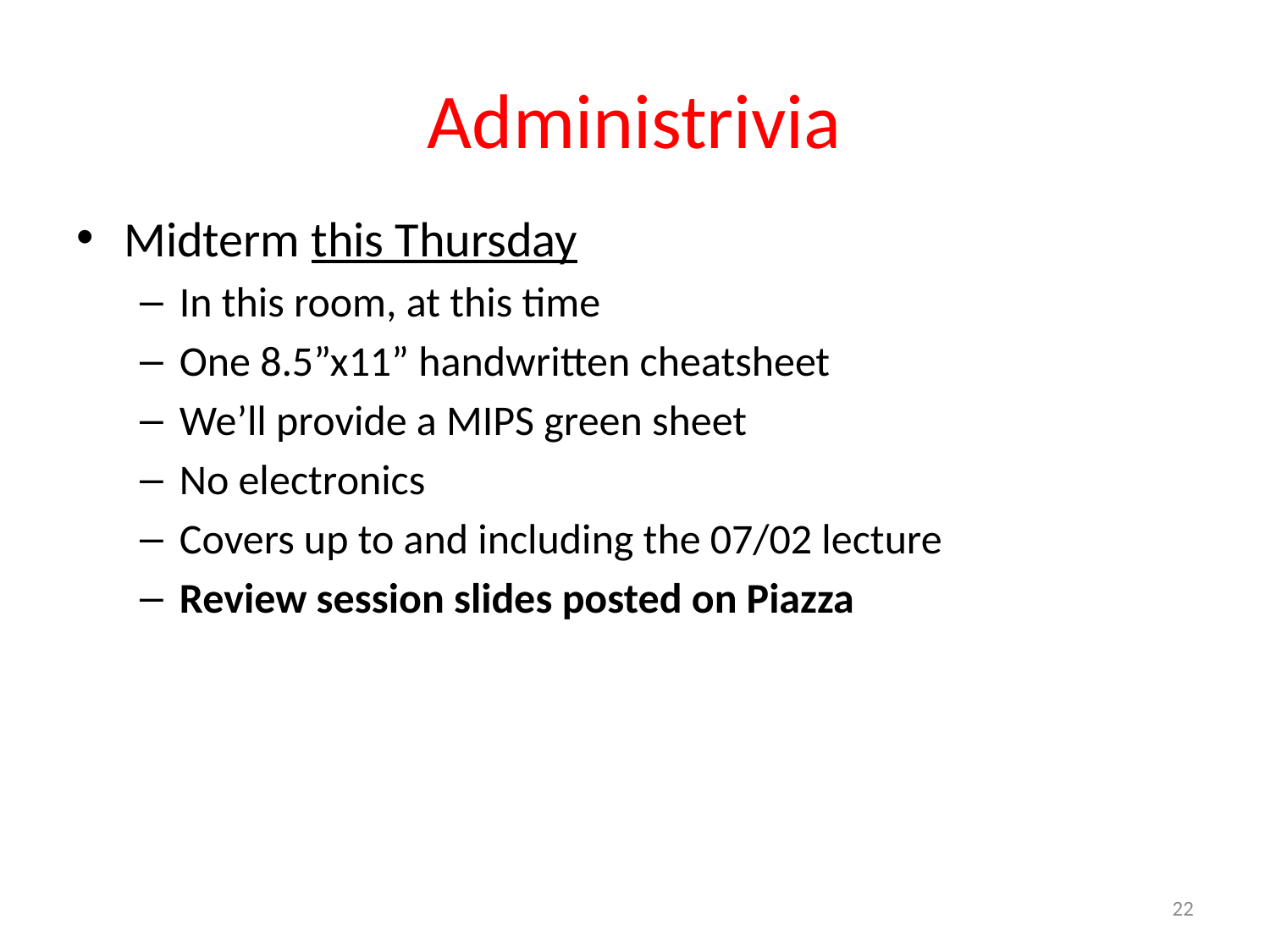

# Administrivia
Midterm this Thursday
In this room, at this time
One 8.5”x11” handwritten cheatsheet
We’ll provide a MIPS green sheet
No electronics
Covers up to and including the 07/02 lecture
Review session slides posted on Piazza
22